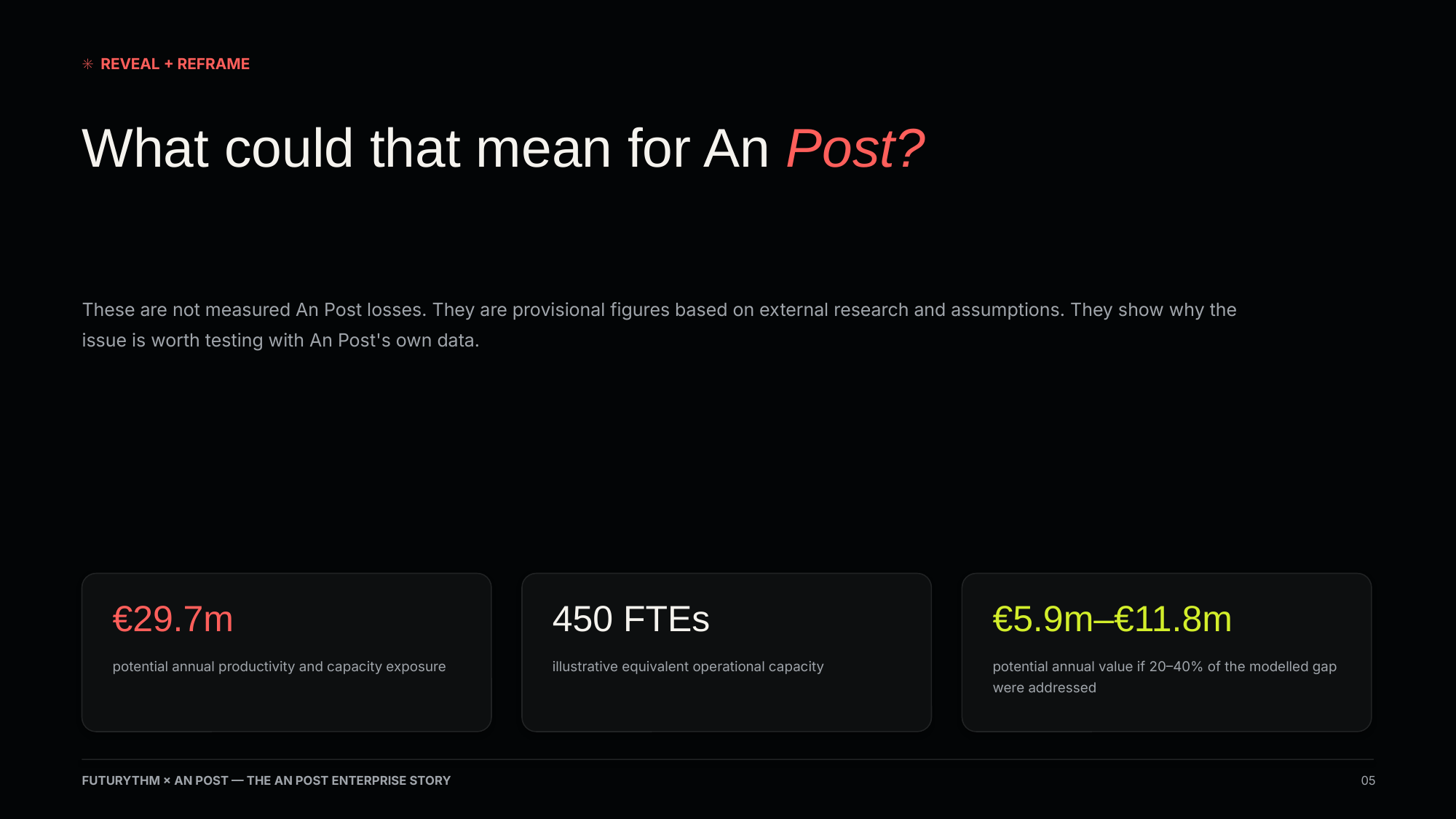

✳  REVEAL + REFRAME
What could that mean for An Post?
These are not measured An Post losses. They are provisional figures based on external research and assumptions. They show why the issue is worth testing with An Post's own data.

€29.7m
450 FTEs
€5.9m–€11.8m
potential annual productivity and capacity exposure
illustrative equivalent operational capacity
potential annual value if 20–40% of the modelled gap were addressed

FUTURYTHM × AN POST — THE AN POST ENTERPRISE STORY
05